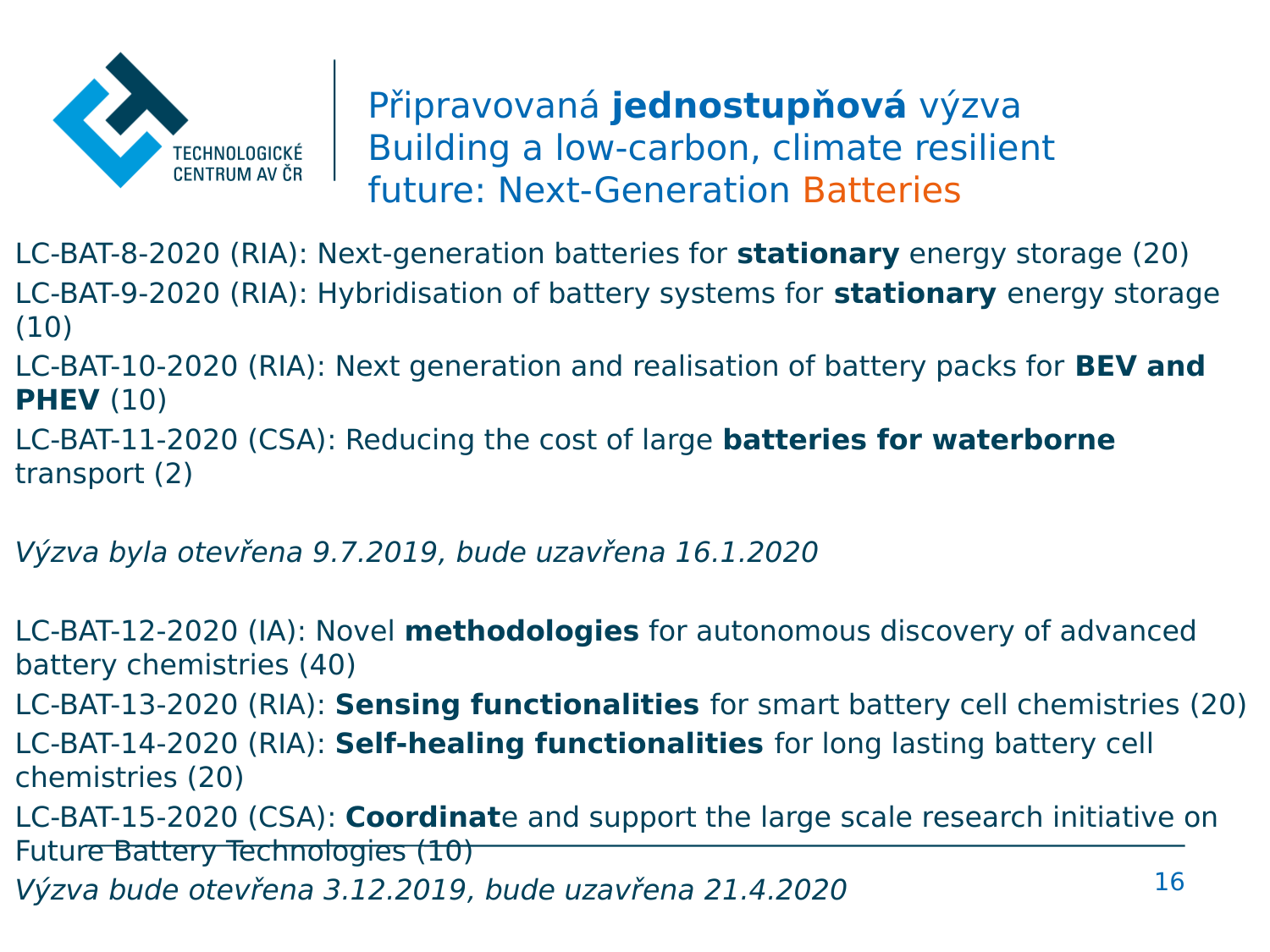

# Připravovaná jednostupňová výzva Building a low-carbon, climate resilient future: Next-Generation Batteries

LC-BAT-8-2020 (RIA): Next-generation batteries for stationary energy storage (20)
LC-BAT-9-2020 (RIA): Hybridisation of battery systems for stationary energy storage (10)
LC-BAT-10-2020 (RIA): Next generation and realisation of battery packs for BEV and PHEV (10)
LC-BAT-11-2020 (CSA): Reducing the cost of large batteries for waterborne transport (2)

Výzva byla otevřena 9.7.2019, bude uzavřena 16.1.2020

LC-BAT-12-2020 (IA): Novel methodologies for autonomous discovery of advanced battery chemistries (40)
LC-BAT-13-2020 (RIA): Sensing functionalities for smart battery cell chemistries (20)
LC-BAT-14-2020 (RIA): Self-healing functionalities for long lasting battery cell chemistries (20)
LC-BAT-15-2020 (CSA): Coordinate and support the large scale research initiative on Future Battery Technologies (10)
Výzva bude otevřena 3.12.2019, bude uzavřena 21.4.2020

16